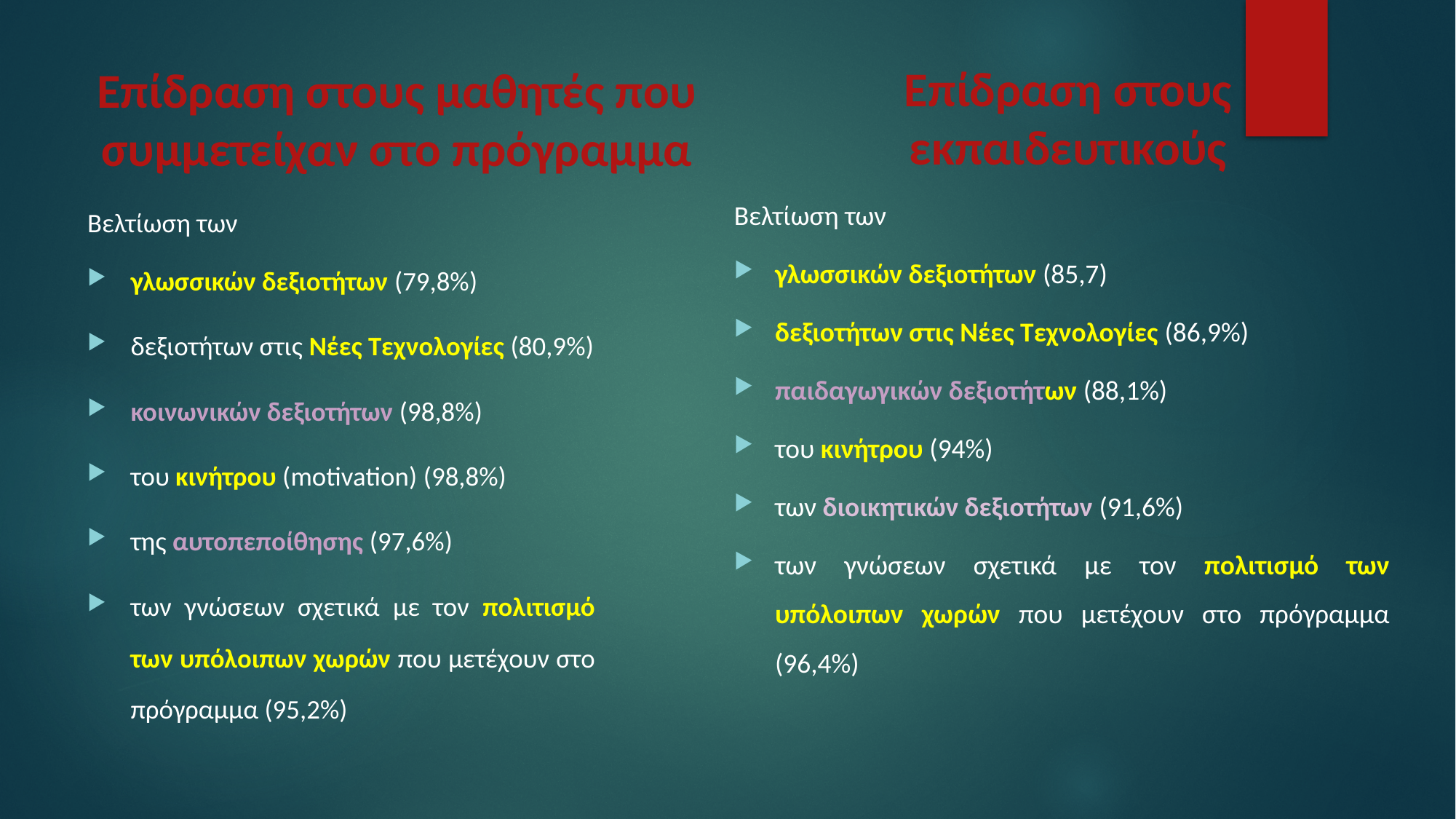

Επίδραση στους εκπαιδευτικούς
# Επίδραση στους μαθητές που συμμετείχαν στο πρόγραμμα
Βελτίωση των
γλωσσικών δεξιοτήτων (85,7)
δεξιοτήτων στις Νέες Τεχνολογίες (86,9%)
παιδαγωγικών δεξιοτήτων (88,1%)
του κινήτρου (94%)
των διοικητικών δεξιοτήτων (91,6%)
των γνώσεων σχετικά με τον πολιτισμό των υπόλοιπων χωρών που μετέχουν στο πρόγραμμα (96,4%)

Βελτίωση των
γλωσσικών δεξιοτήτων (79,8%)
δεξιοτήτων στις Νέες Τεχνολογίες (80,9%)
κοινωνικών δεξιοτήτων (98,8%)
του κινήτρου (motivation) (98,8%)
της αυτοπεποίθησης (97,6%)
των γνώσεων σχετικά με τον πολιτισμό των υπόλοιπων χωρών που μετέχουν στο πρόγραμμα (95,2%)